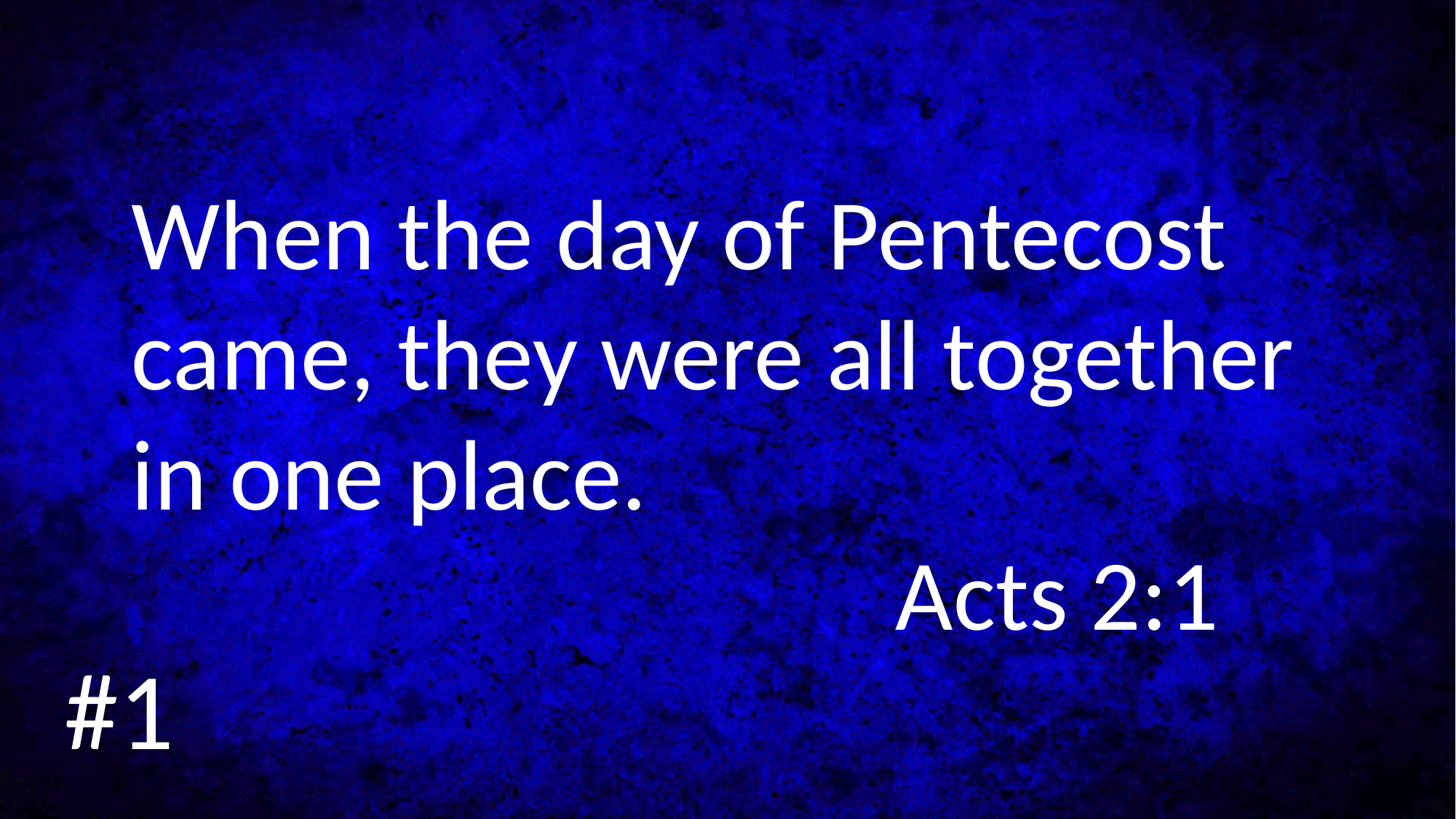

When the day of Pentecost came, they were all together in one place.
							Acts 2:1

#1